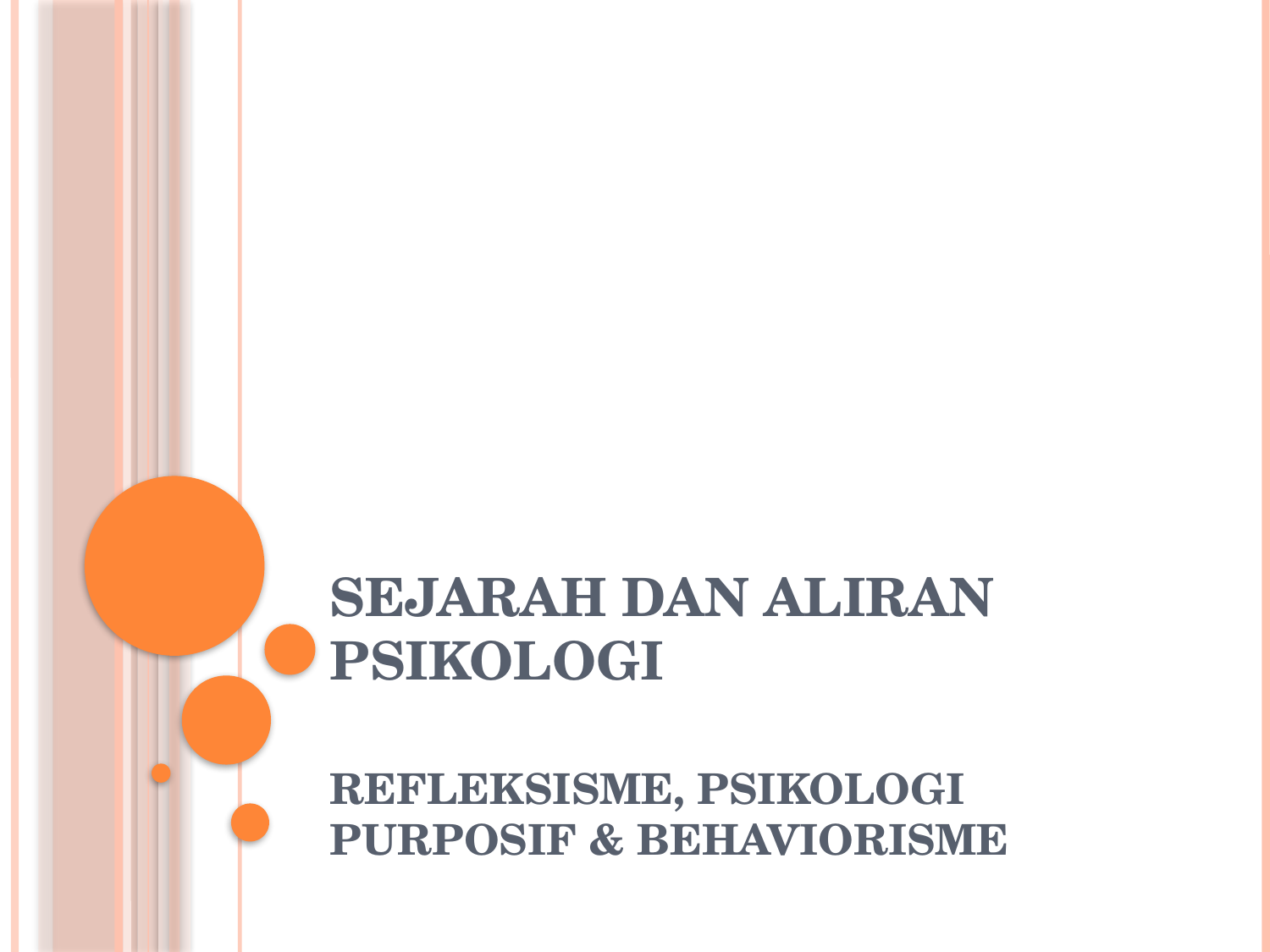

# SEJARAH DAN ALIRAN PSIKOLOGI

REFLEKSISME, PSIKOLOGI PURPOSIF & BEHAVIORISME